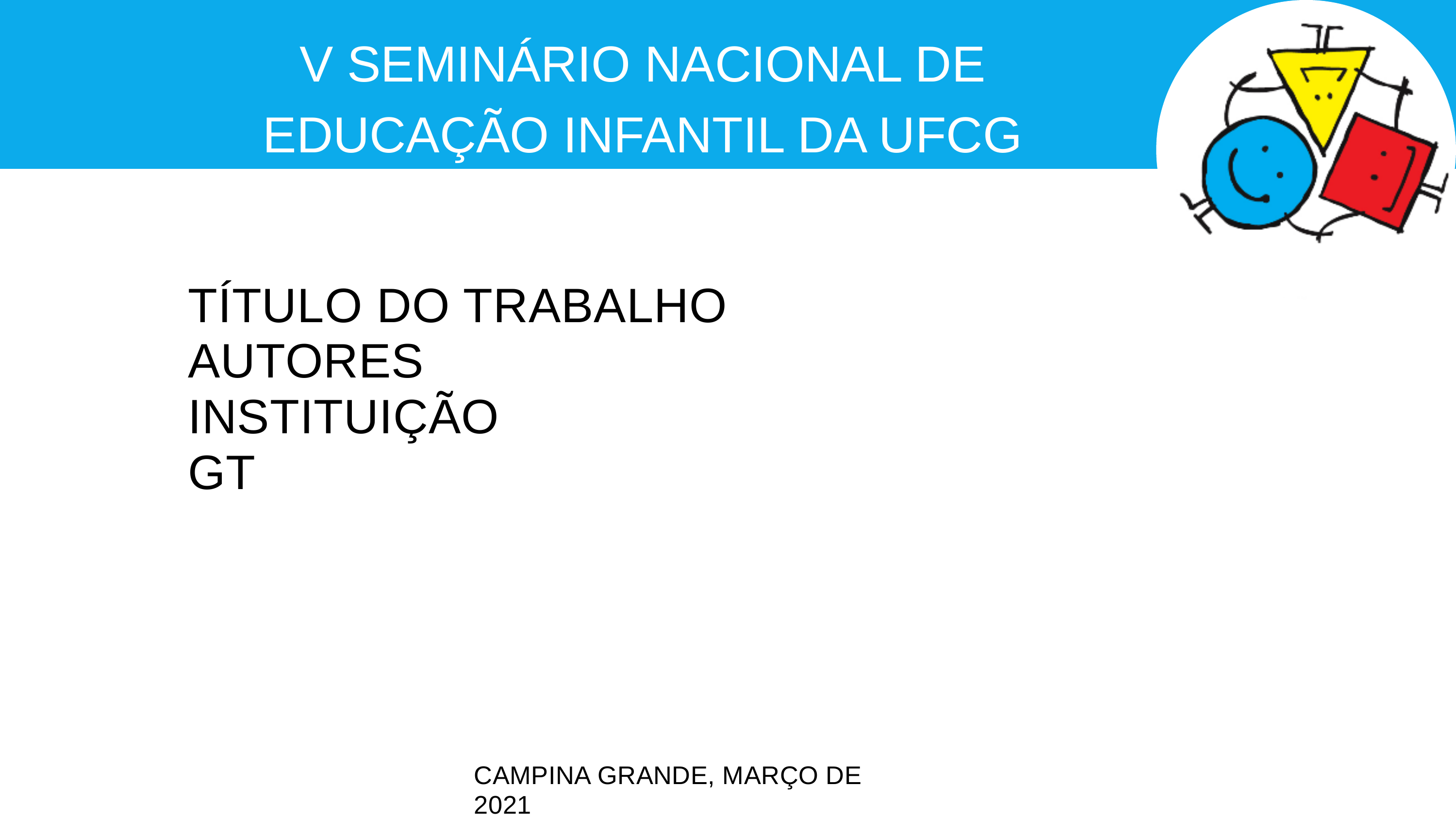

V SEMINÁRIO NACIONAL DE EDUCAÇÃO INFANTIL DA UFCG
INFÂNCIA, ARTE E PRODUÇÃO CULTURAL
TÍTULO DO TRABALHO
AUTORES
INSTITUIÇÃO
GT

CAMPINA GRANDE, MARÇO DE 2021